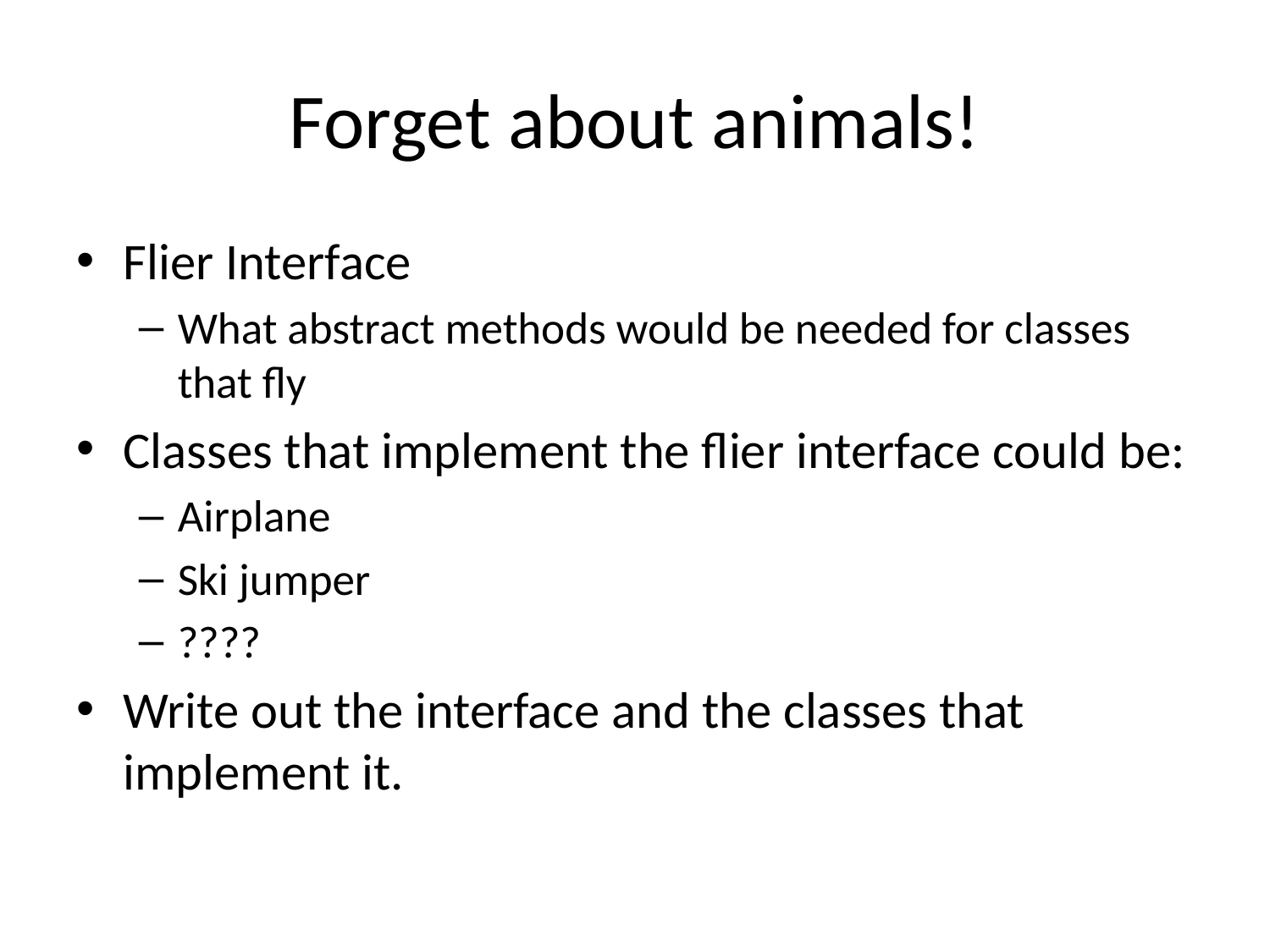

# Forget about animals!
Flier Interface
What abstract methods would be needed for classes that fly
Classes that implement the flier interface could be:
Airplane
Ski jumper
????
Write out the interface and the classes that implement it.